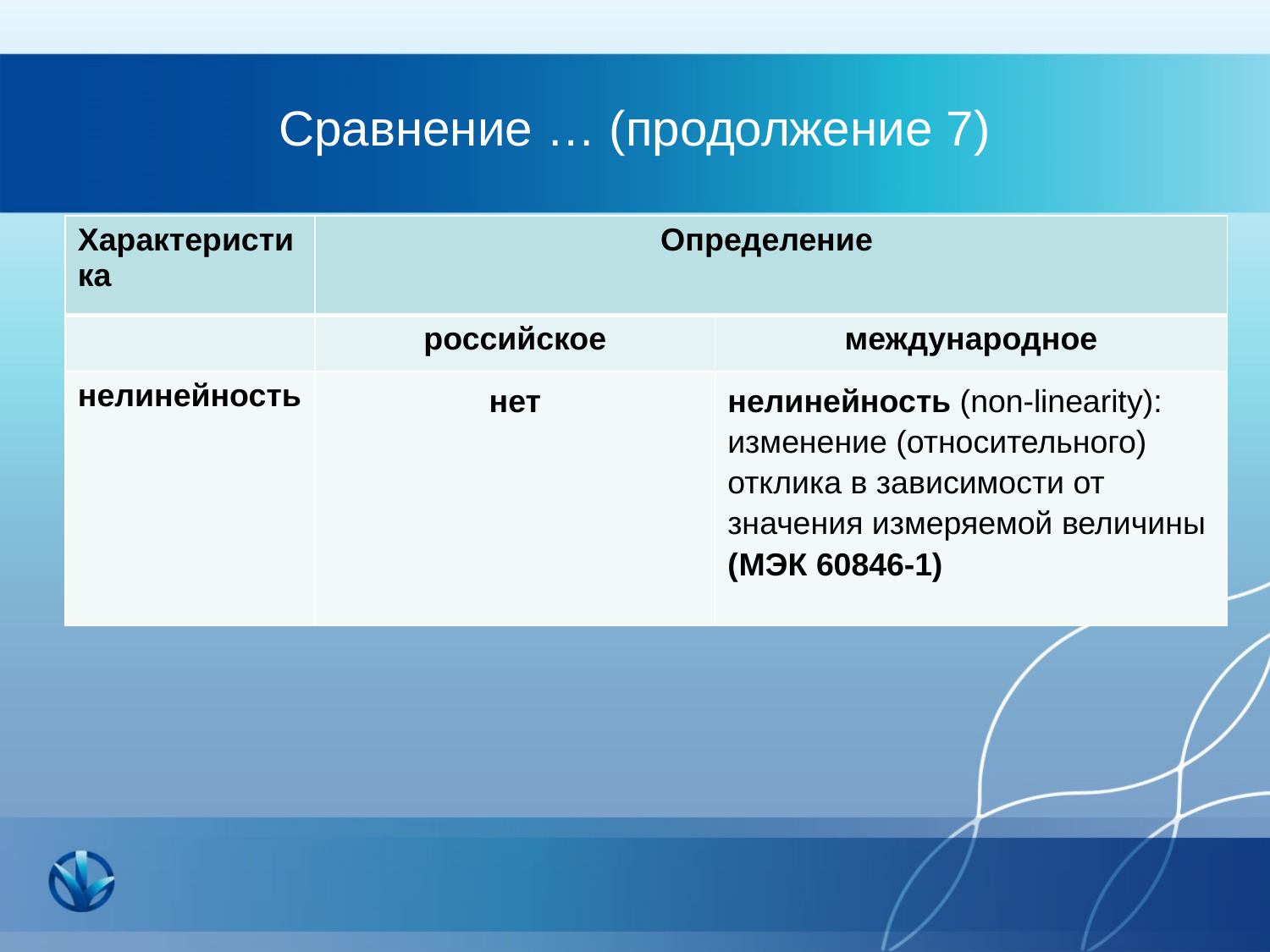

# Сравнение … (продолжение 7)

| Характеристика | Определение |  |
| --- | --- | --- |
|  | российское | международное |
| нелинейность | нет | нелинейность (non-linearity): изменение (относительного) отклика в зависимости от значения измеряемой величины (МЭК 60846-1) |